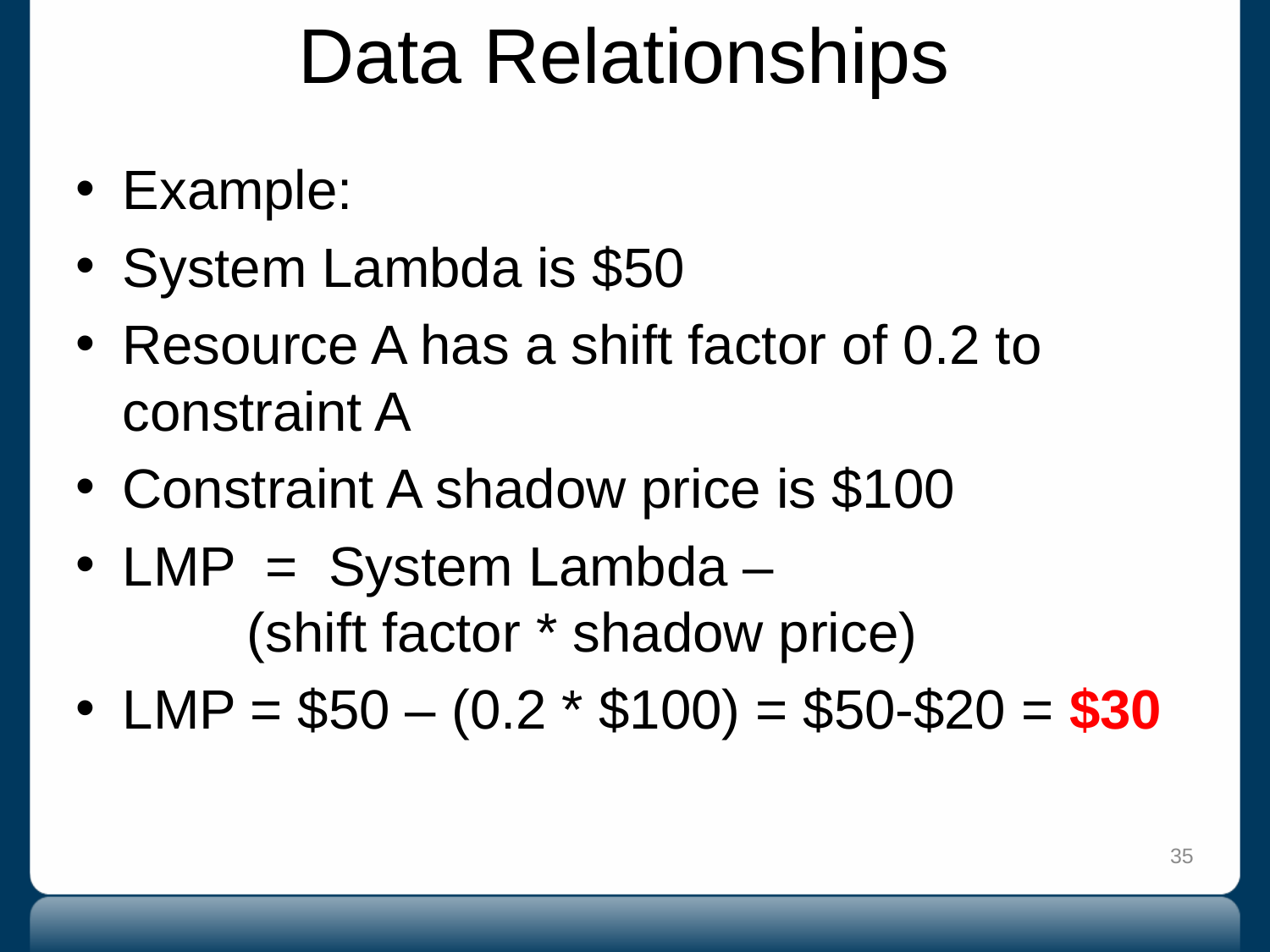

# Data Relationships
Example:
System Lambda is $50
Resource A has a shift factor of 0.2 to constraint A
Constraint A shadow price is $100
LMP  =  System Lambda –
				(shift factor * shadow price)
LMP = $50 – (0.2 * $100) = $50-$20 = $30

35